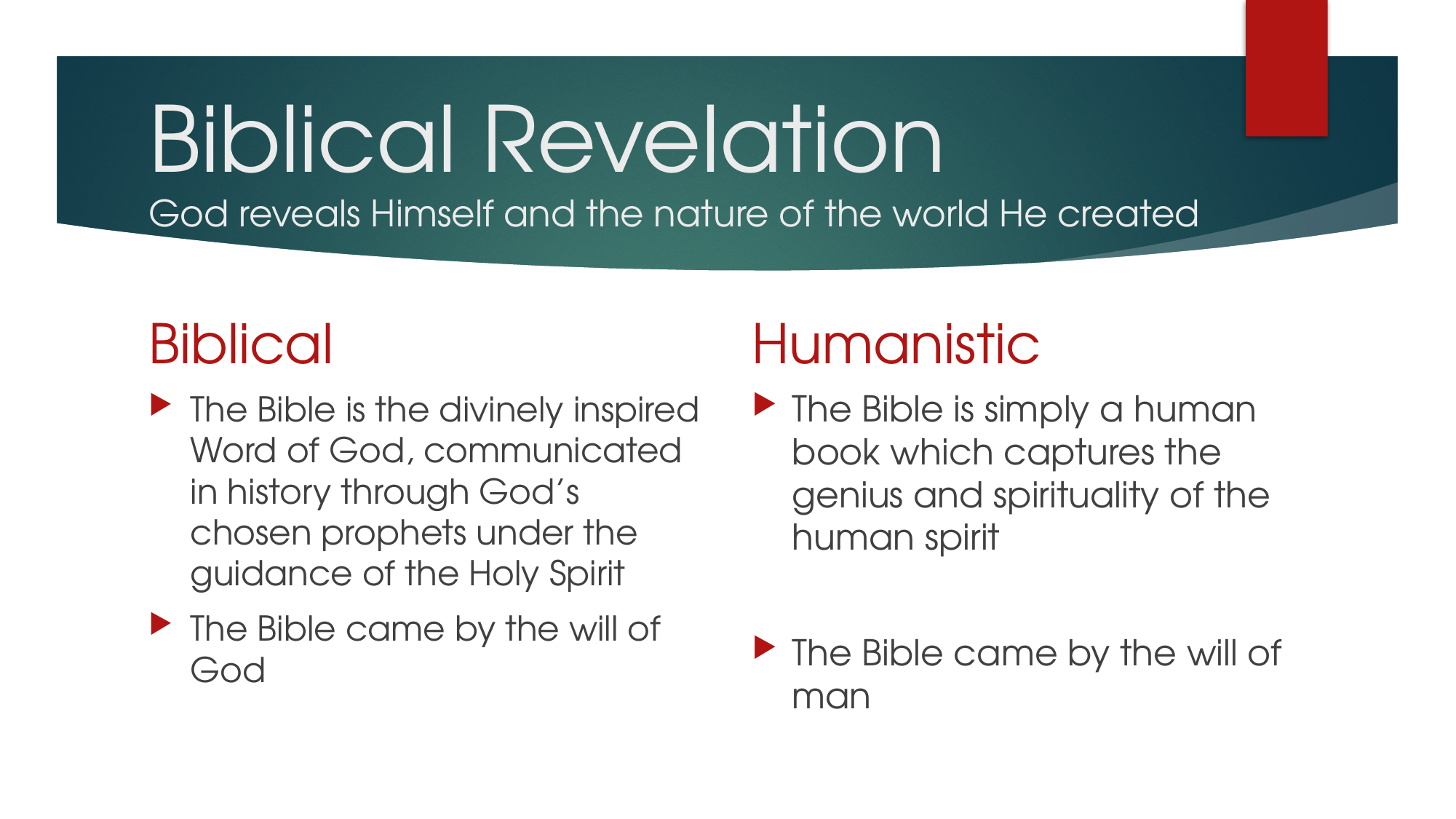

# Biblical Revelation God reveals Himself and the nature of the world He created
Biblical
Humanistic
The Bible is simply a human book which captures the genius and spirituality of the human spirit

The Bible came by the will of man
The Bible is the divinely inspired Word of God, communicated in history through God’s chosen prophets under the guidance of the Holy Spirit
The Bible came by the will of God